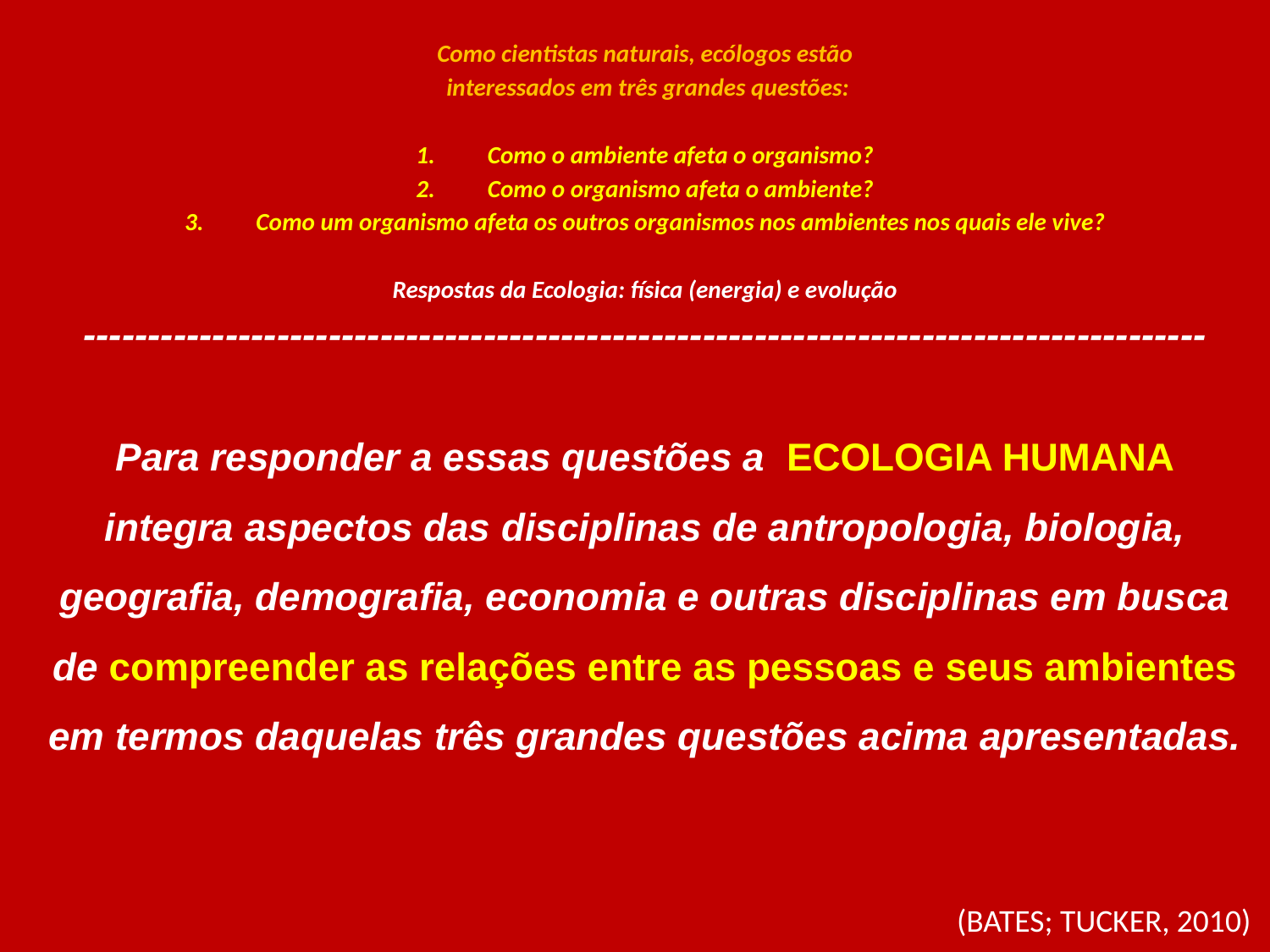

Como cientistas naturais, ecólogos estão
 interessados em três grandes questões:

Como o ambiente afeta o organismo?
Como o organismo afeta o ambiente?
Como um organismo afeta os outros organismos nos ambientes nos quais ele vive?

Respostas da Ecologia: física (energia) e evolução
---------------------------------------------------------------------------------------

Para responder a essas questões a  ECOLOGIA HUMANA integra aspectos das disciplinas de antropologia, biologia, geografia, demografia, economia e outras disciplinas em busca de compreender as relações entre as pessoas e seus ambientes em termos daquelas três grandes questões acima apresentadas.

(BATES; TUCKER, 2010)